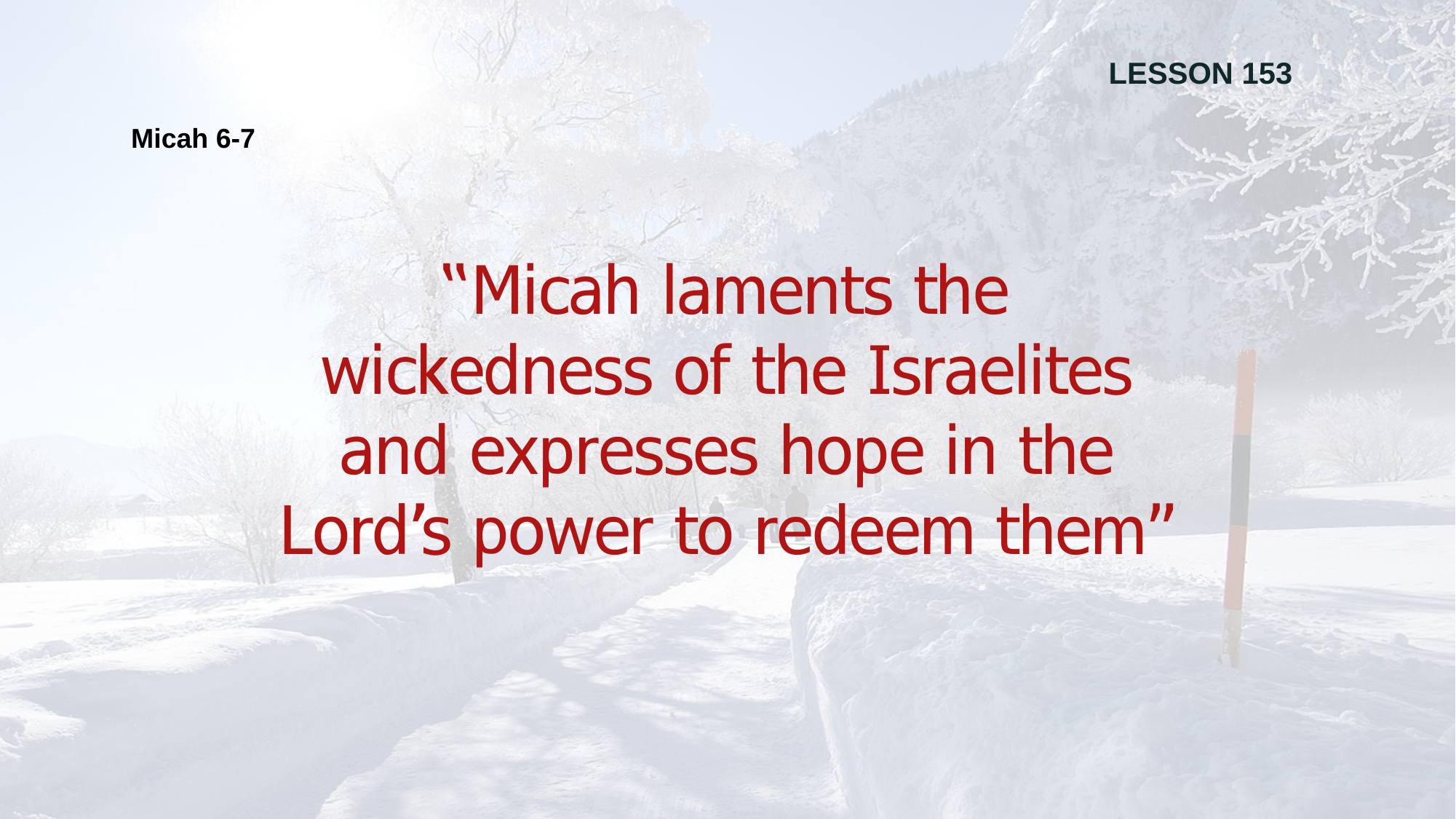

LESSON 153
Micah 6-7
“Micah laments the wickedness of the Israelites and expresses hope in the Lord’s power to redeem them”